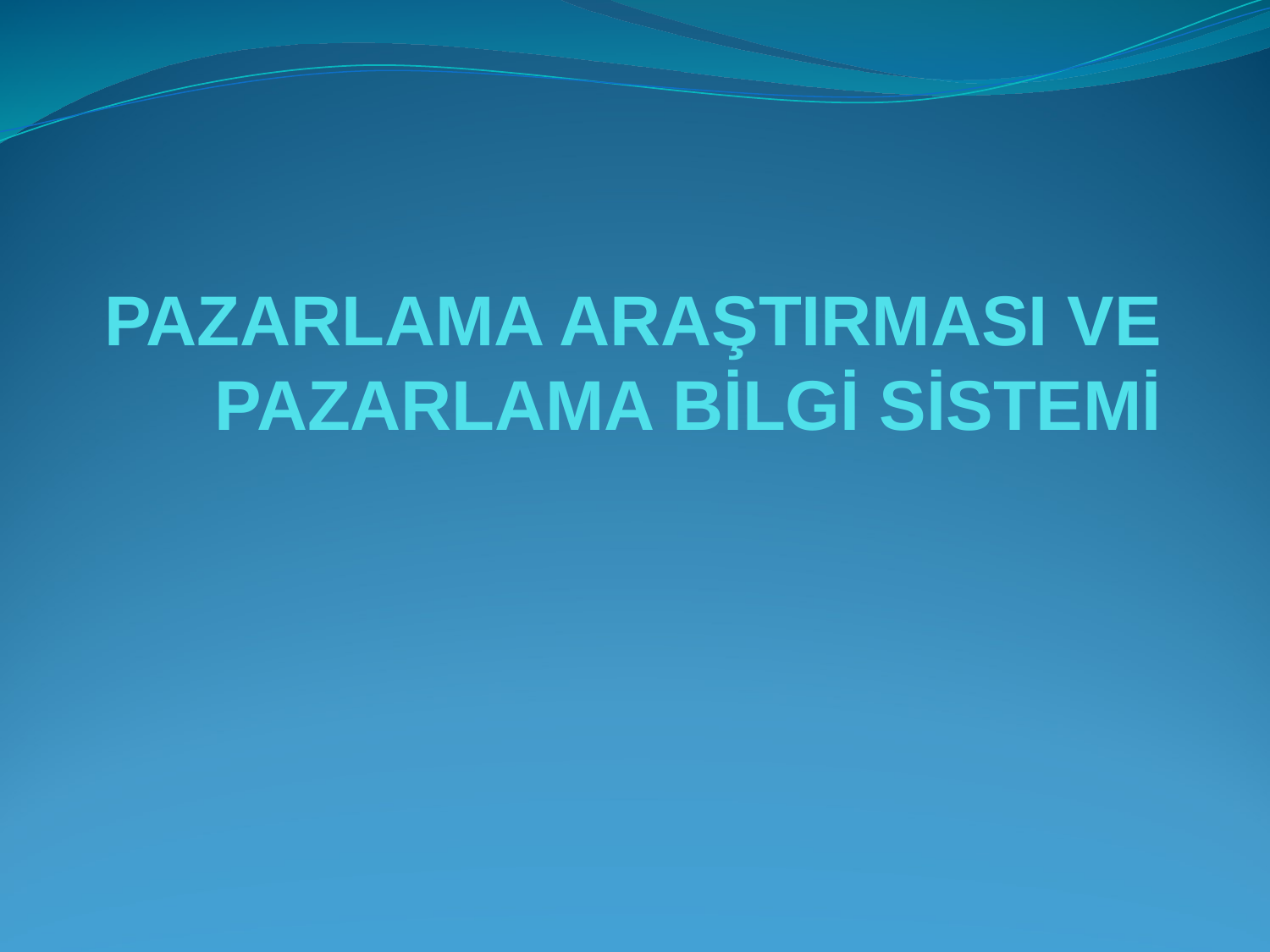

# PAZARLAMA ARAŞTIRMASI VE PAZARLAMA BİLGİ SİSTEMİ